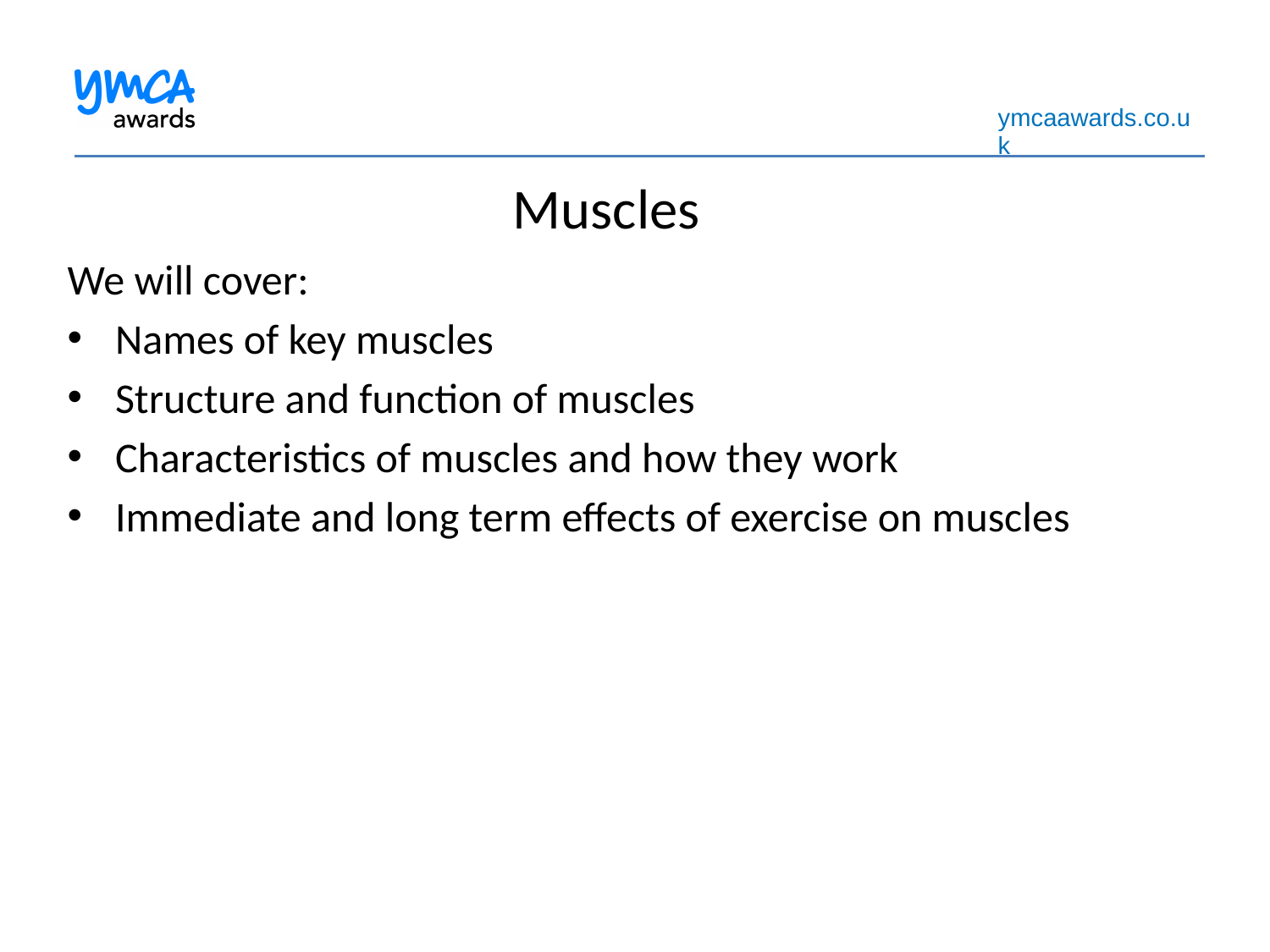

# Muscles
We will cover:
Names of key muscles
Structure and function of muscles
Characteristics of muscles and how they work
Immediate and long term effects of exercise on muscles